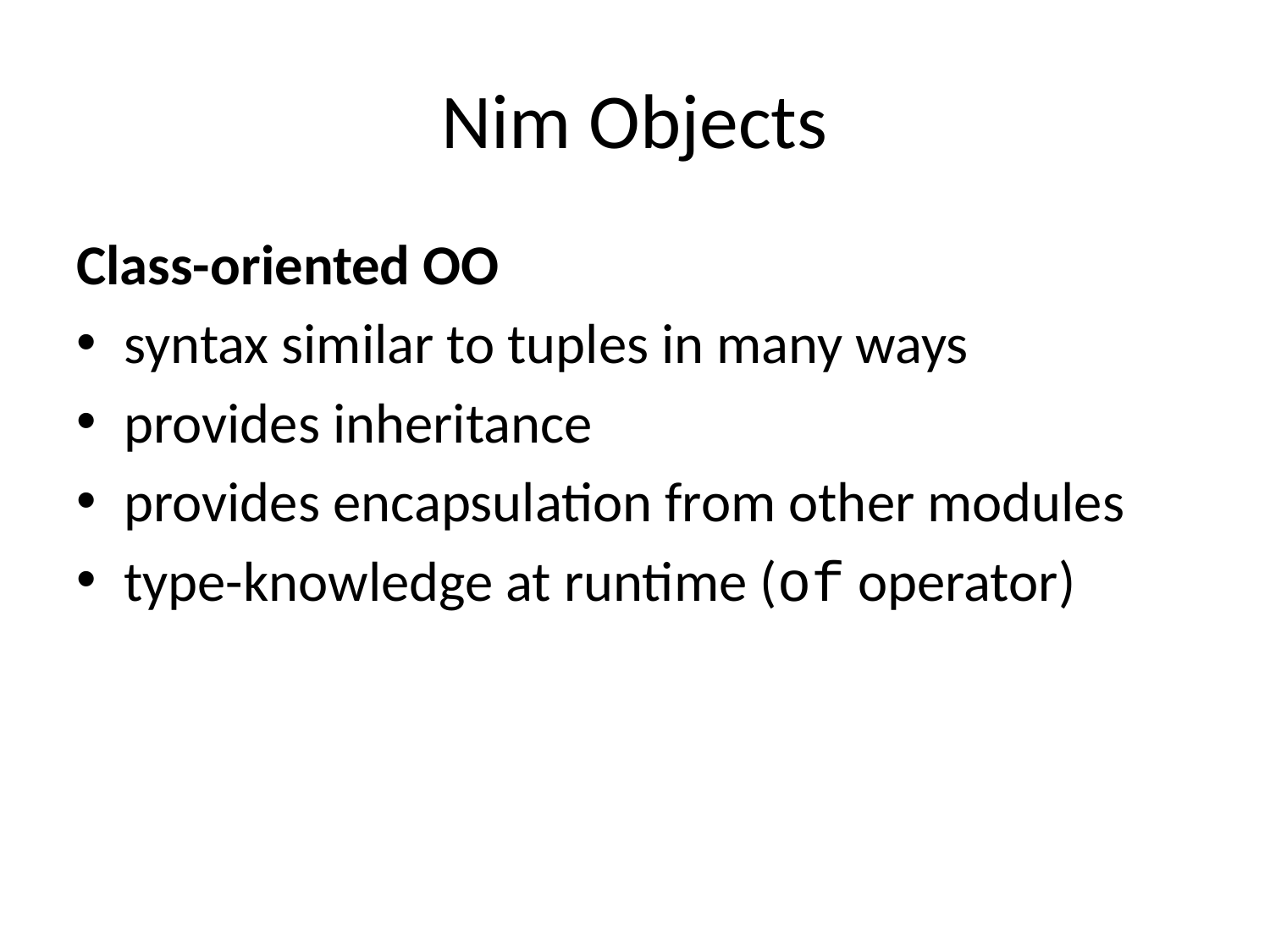

# Nim Objects
Class-oriented OO
syntax similar to tuples in many ways
provides inheritance
provides encapsulation from other modules
type-knowledge at runtime (of operator)